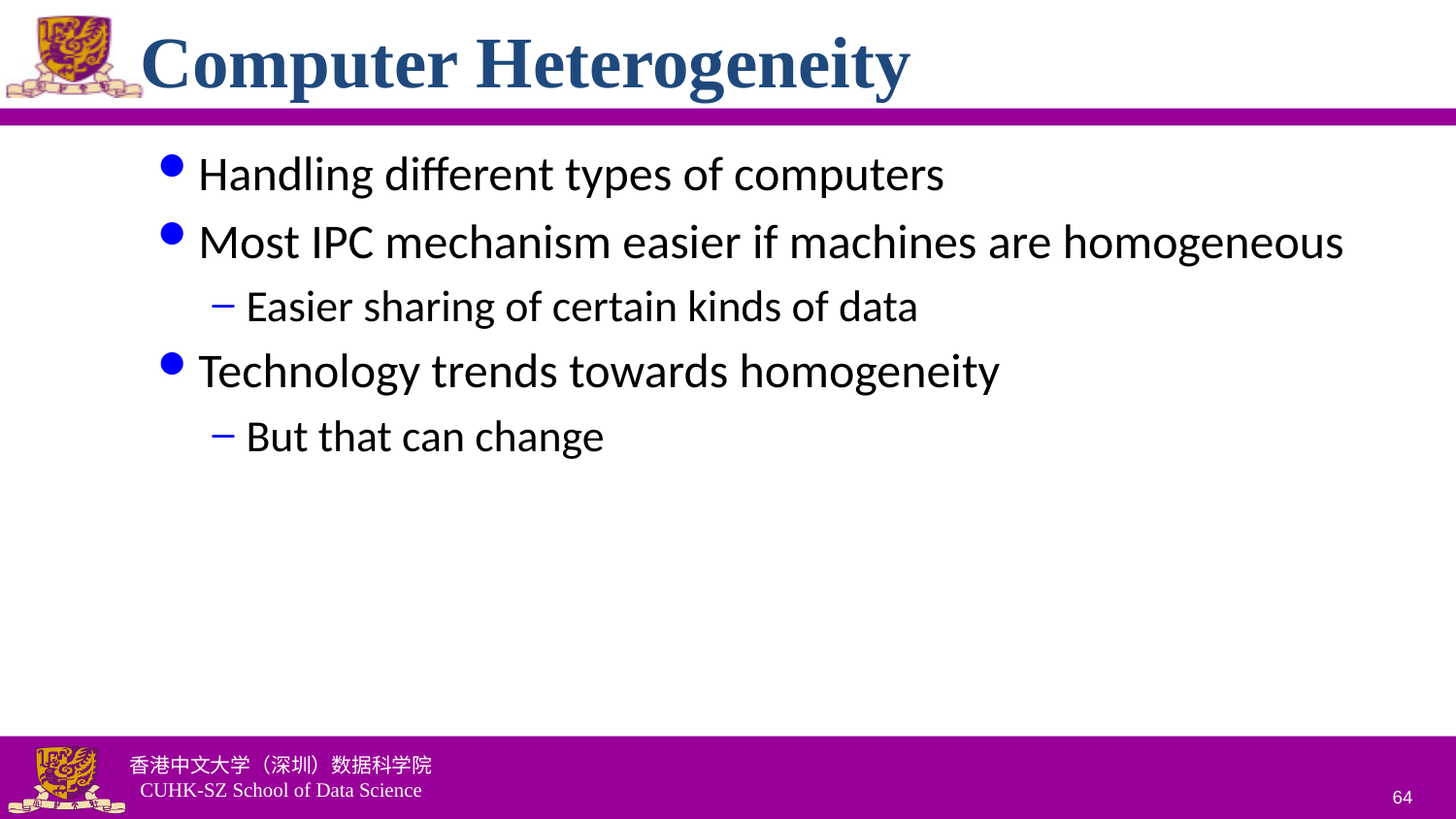

# Computer Heterogeneity
Handling different types of computers
Most IPC mechanism easier if machines are homogeneous
Easier sharing of certain kinds of data
Technology trends towards homogeneity
But that can change
64